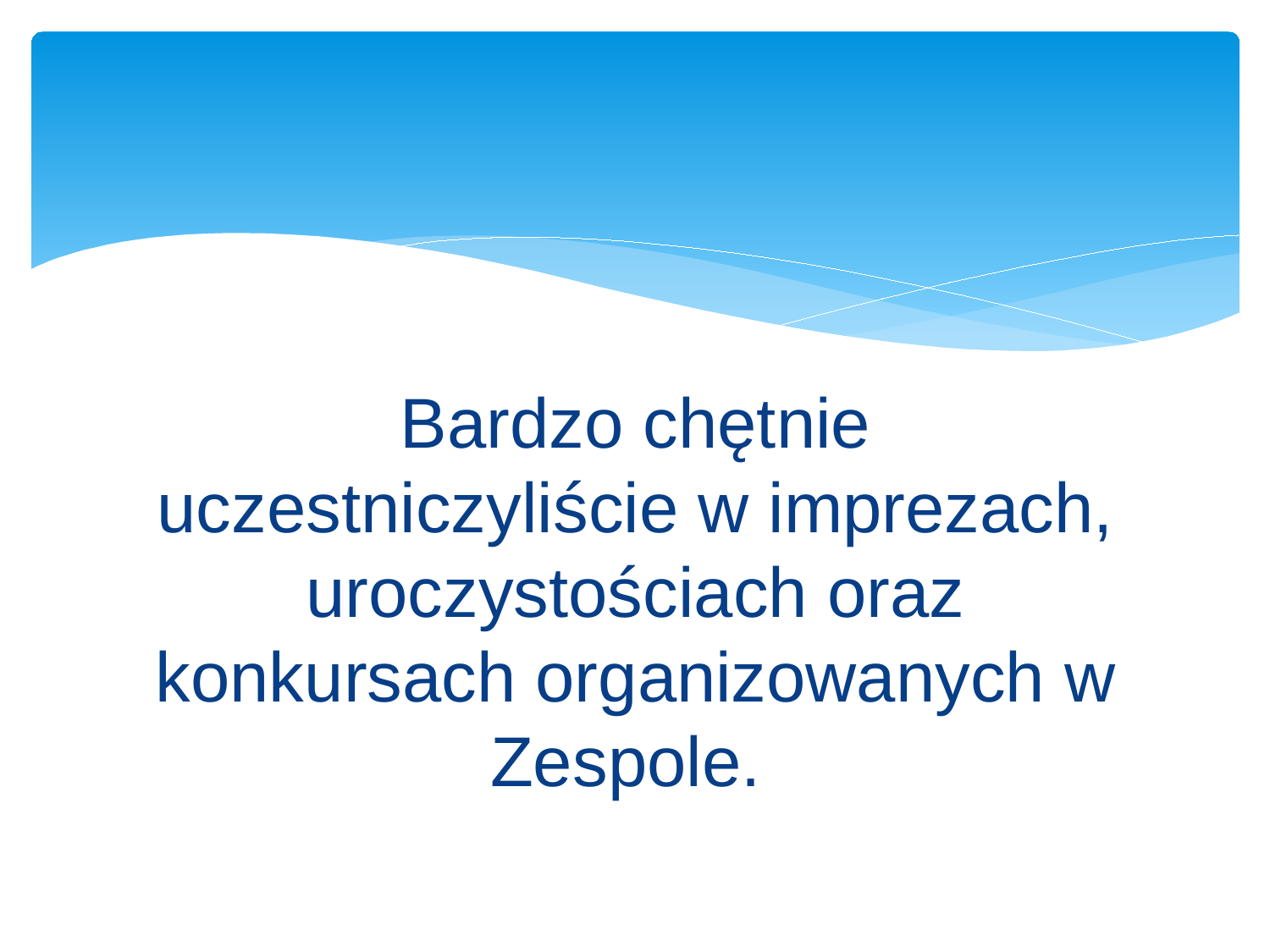

#
Bardzo chętnie uczestniczyliście w imprezach, uroczystościach oraz konkursach organizowanych w Zespole.